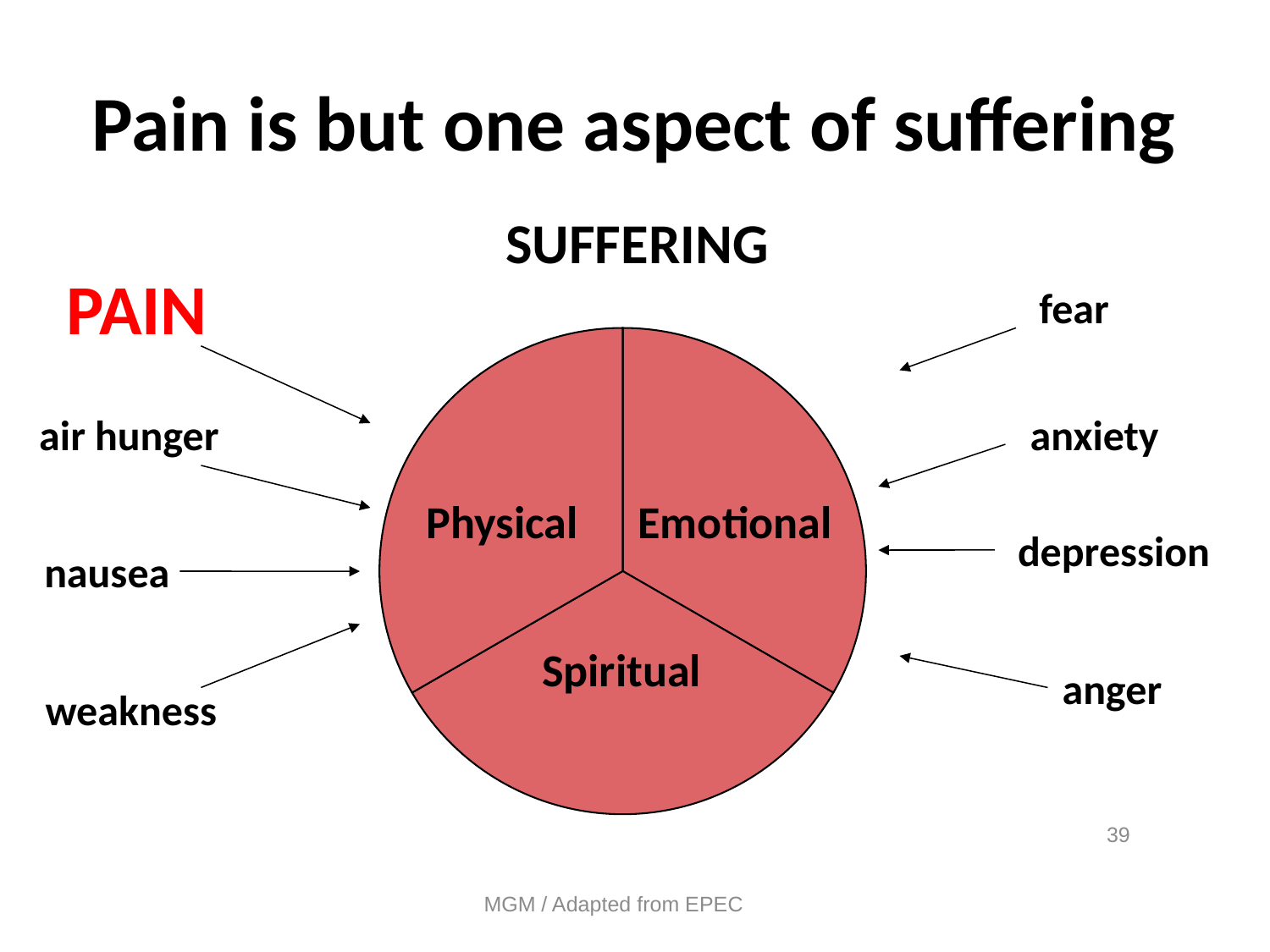

# Pain is but one aspect of suffering
SUFFERING
PAIN
fear

### Chart

| Category | Sales |
|---|---|
| 1st Qtr | 3.3 |
| 2nd Qtr | 3.3 |
| 3rd Qtr | 3.3 |

air hunger
anxiety

Physical
Emotional
depression
nausea

Spiritual

anger
weakness
39
MGM / Adapted from EPEC